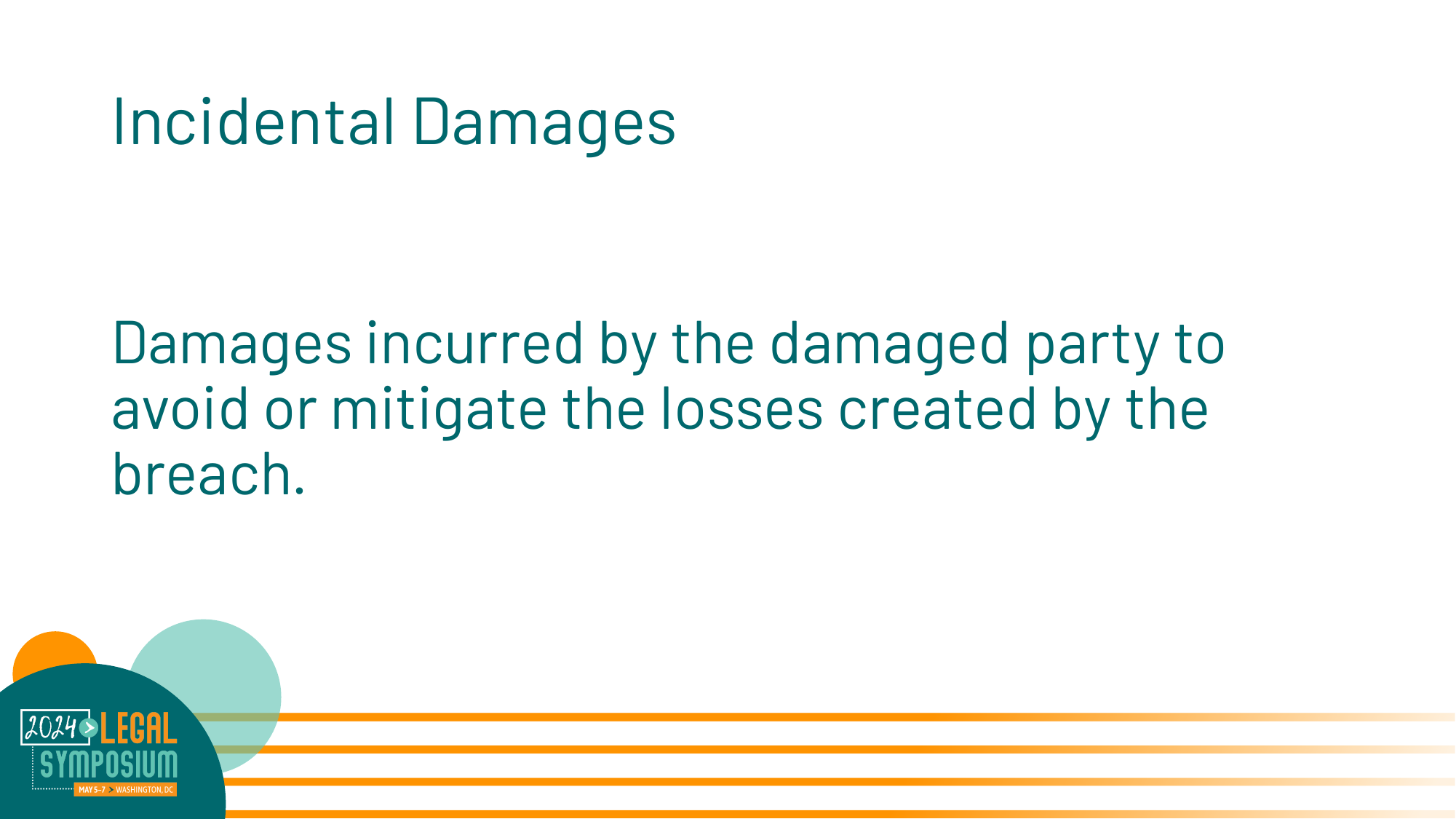

# Incidental Damages

Damages incurred by the damaged party to avoid or mitigate the losses created by the breach.